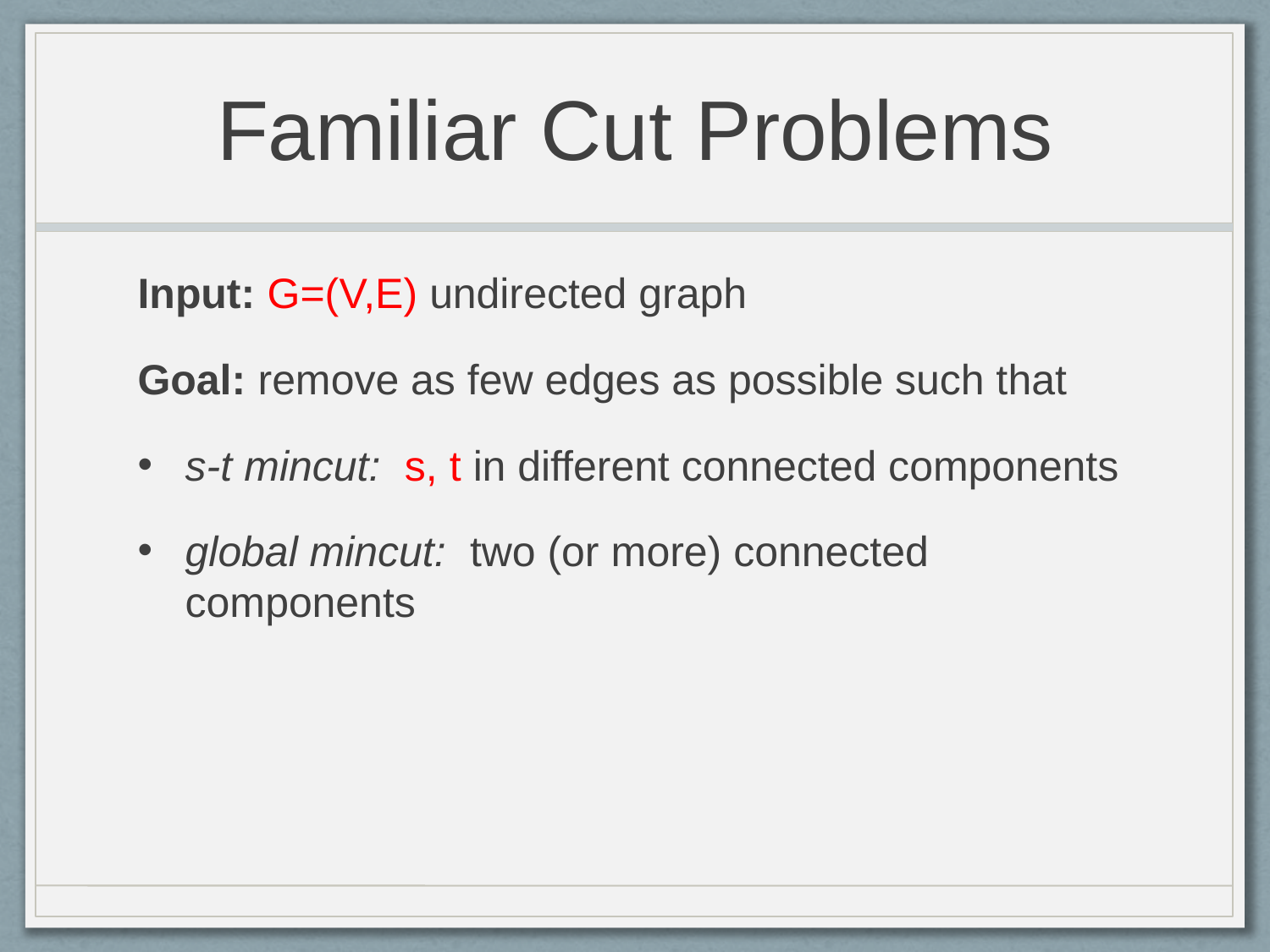

# Familiar Cut Problems
Input: G=(V,E) undirected graph
Goal: remove as few edges as possible such that
s-t mincut:  s, t in different connected components
global mincut:  two (or more) connected components